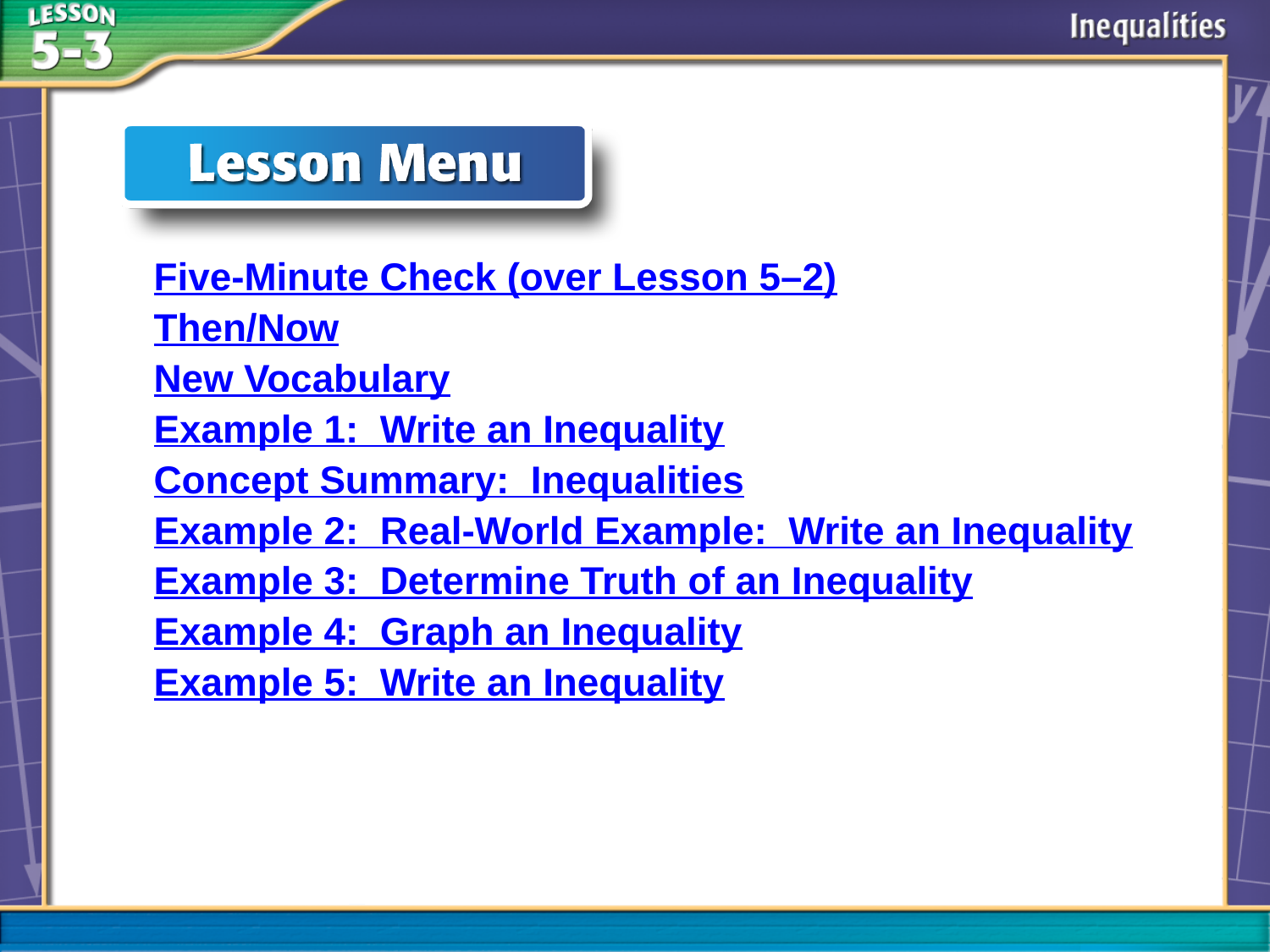

Five-Minute Check (over Lesson 5–2)
Then/Now
New Vocabulary
Example 1:  Write an Inequality
Concept Summary:  Inequalities
Example 2:  Real-World Example:  Write an Inequality
Example 3:  Determine Truth of an Inequality
Example 4:  Graph an Inequality
Example 5:  Write an Inequality
# Lesson Menu